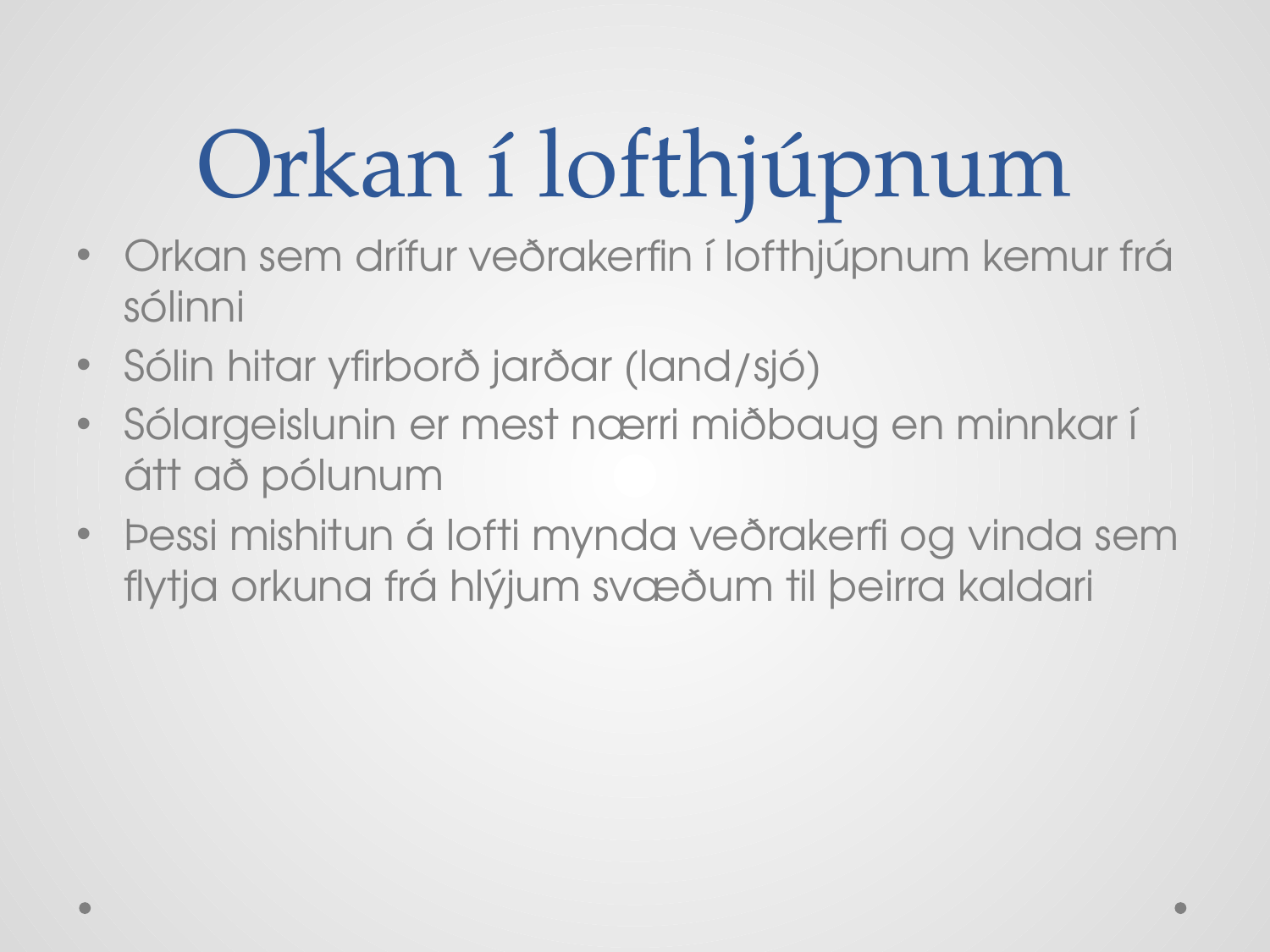

# Orkan í lofthjúpnum
Orkan sem drífur veðrakerfin í lofthjúpnum kemur frá sólinni
Sólin hitar yfirborð jarðar (land/sjó)
Sólargeislunin er mest nærri miðbaug en minnkar í átt að pólunum
Þessi mishitun á lofti mynda veðrakerfi og vinda sem flytja orkuna frá hlýjum svæðum til þeirra kaldari